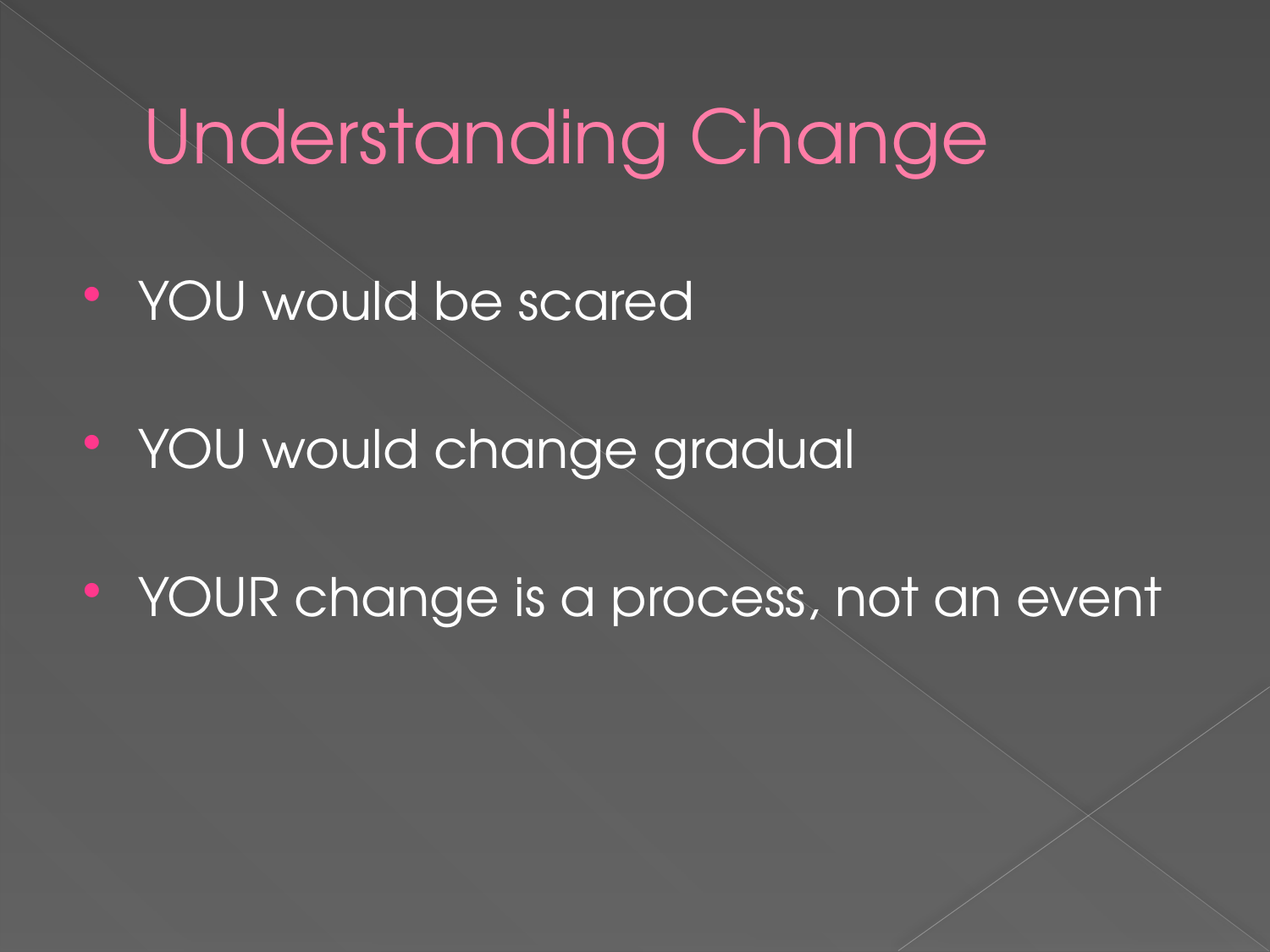

# Understanding Change
YOU would be scared

YOU would change gradual

YOUR change is a process, not an event